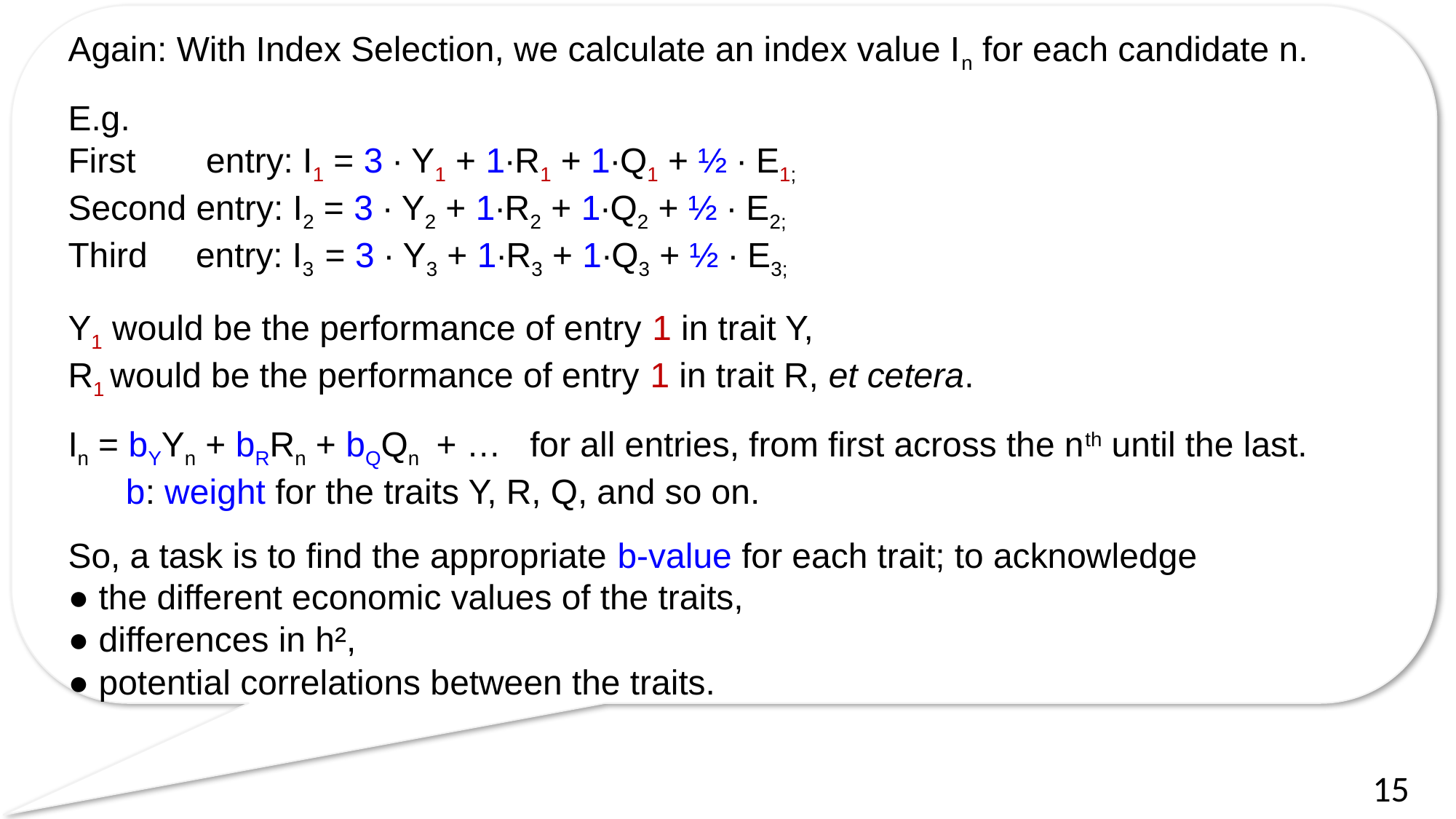

Again: With Index Selection, we calculate an index value In for each candidate n.

E.g.
First 	   entry: I1 = 3 ∙ Y1 + 1∙R1 + 1∙Q1 + ½ ∙ E1;
Second entry: I2 = 3 ∙ Y2 + 1∙R2 + 1∙Q2 + ½ ∙ E2;
Third     entry: I3  = 3 ∙ Y3 + 1∙R3 + 1∙Q3 + ½ ∙ E3;

Y1 would be the performance of entry 1 in trait Y,
R1 would be the performance of entry 1 in trait R, et cetera.

In = bYYn + bRRn + bQQn   + …   for all entries, from first across the nth until the last.
      b: weight for the traits Y, R, Q, and so on.
So, a task is to find the appropriate b-value for each trait; to acknowledge
● the different economic values of the traits,
● differences in h²,
● potential correlations between the traits.
15